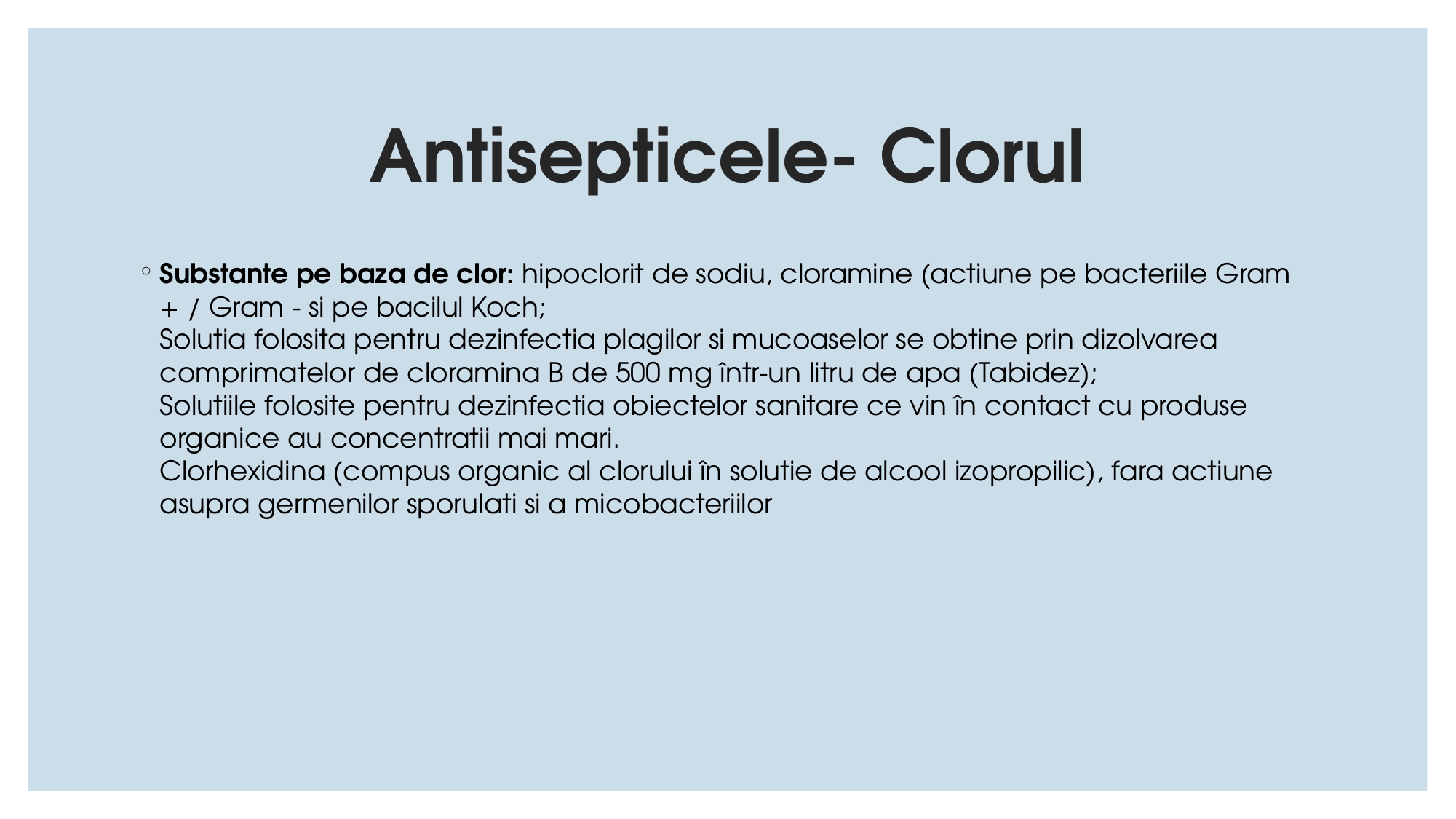

# Antisepticele- Clorul
Substante pe baza de clor: hipoclorit de sodiu, cloramine (actiune pe bacteriile Gram + / Gram - si pe bacilul Koch; 
Solutia folosita pentru dezinfectia plagilor si mucoaselor se obtine prin dizolvarea comprimatelor de cloramina B de 500 mg într-un litru de apa (Tabidez); 
Solutiile folosite pentru dezinfectia obiectelor sanitare ce vin în contact cu produse organice au concentratii mai mari.
Clorhexidina (compus organic al clorului în solutie de alcool izopropilic), fara actiune asupra germenilor sporulati si a micobacteriilor